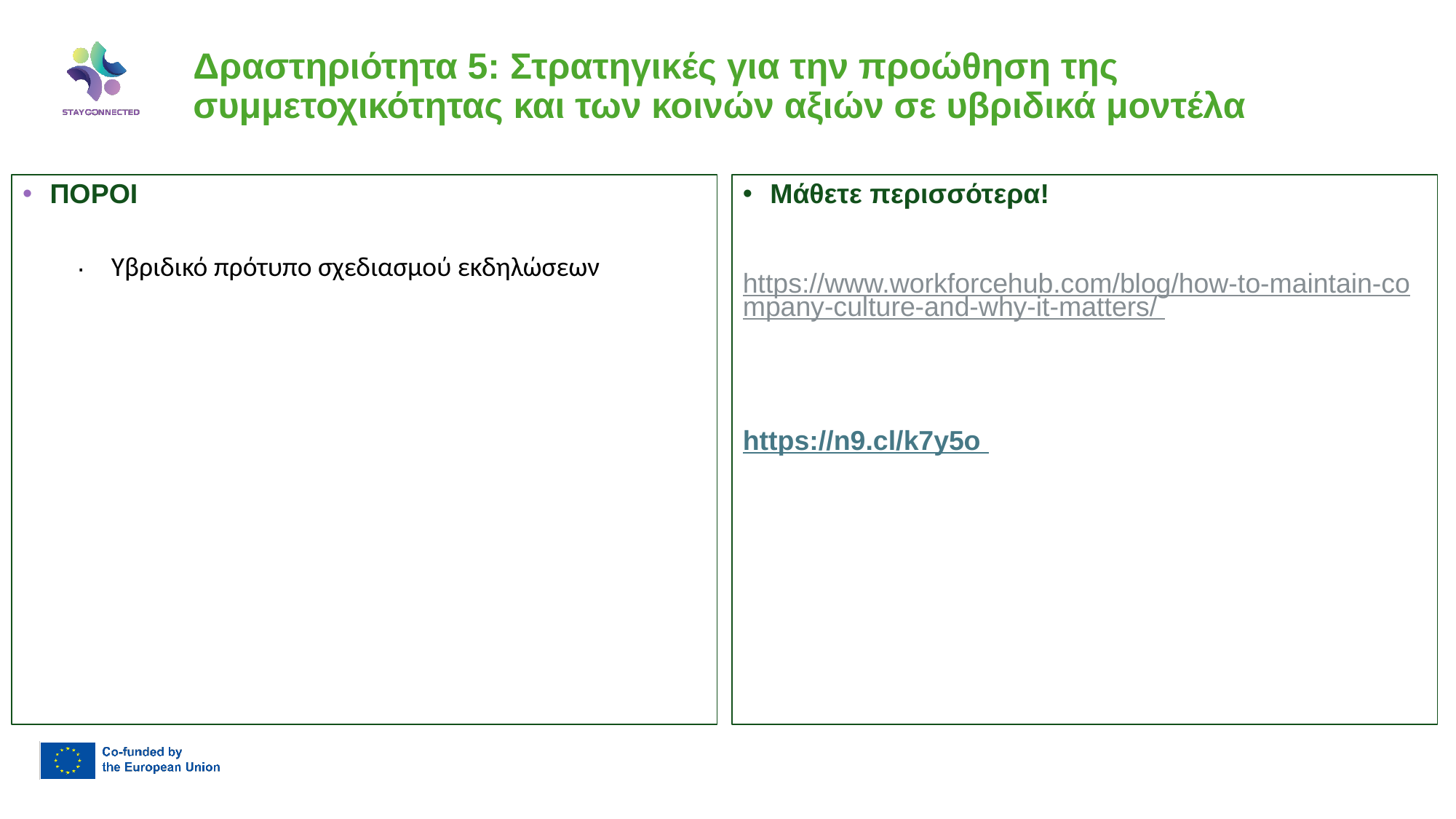

# Δραστηριότητα 5: Στρατηγικές για την προώθηση της συμμετοχικότητας και των κοινών αξιών σε υβριδικά μοντέλα

Μάθετε περισσότερα!

https://www.workforcehub.com/blog/how-to-maintain-company-culture-and-why-it-matters/

https://n9.cl/k7y5o
ΠΟΡΟΙ

Υβριδικό πρότυπο σχεδιασμού εκδηλώσεων